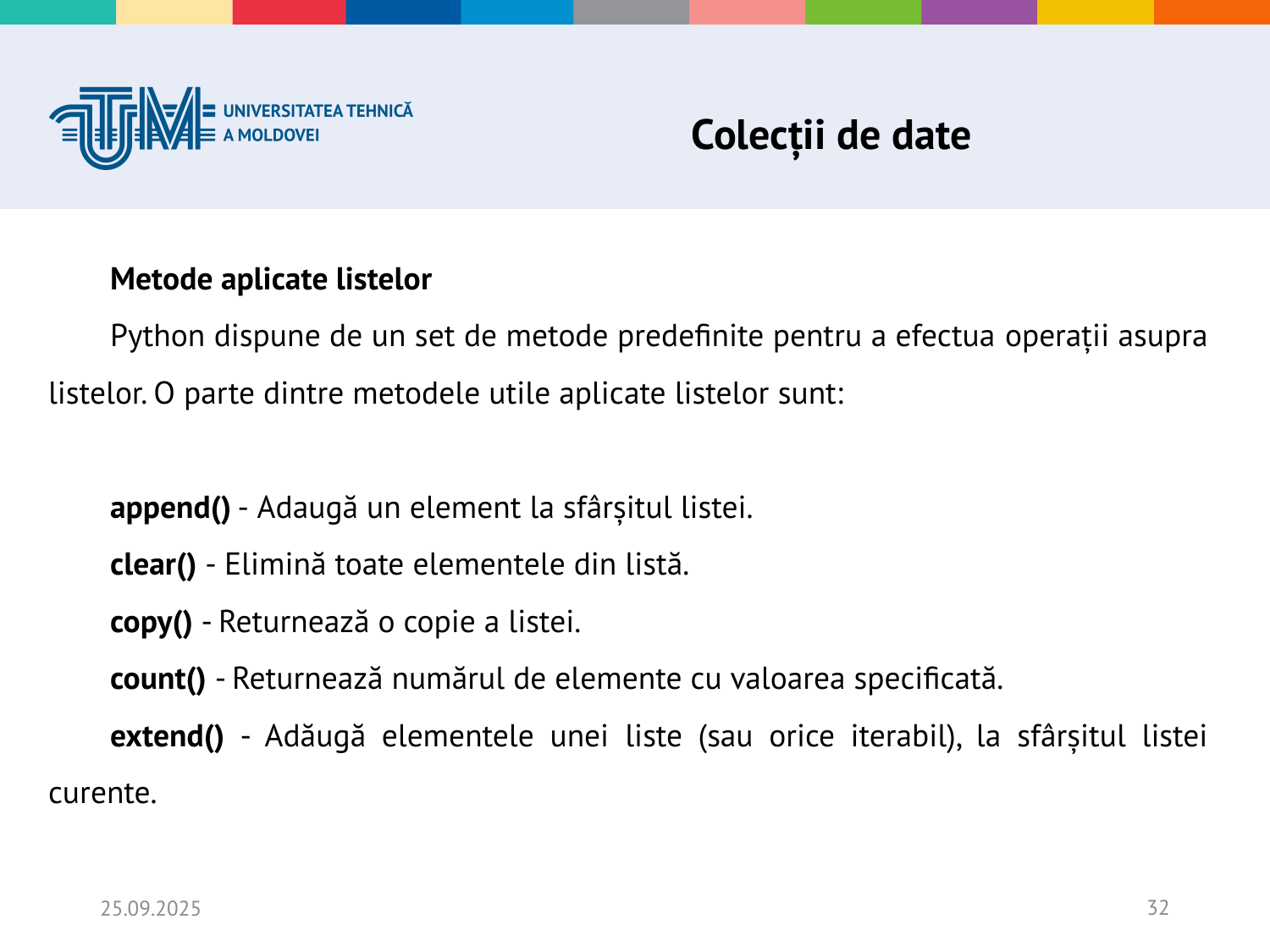

# Colecții de date
Metode aplicate listelor
Python dispune de un set de metode predefinite pentru a efectua operații asupra listelor. O parte dintre metodele utile aplicate listelor sunt:

append() - Adaugă un element la sfârșitul listei.
clear() - Elimină toate elementele din listă.
copy() - Returnează o copie a listei.
count() - Returnează numărul de elemente cu valoarea specificată.
extend() - Adăugă elementele unei liste (sau orice iterabil), la sfârșitul listei curente.
25.09.2025
32